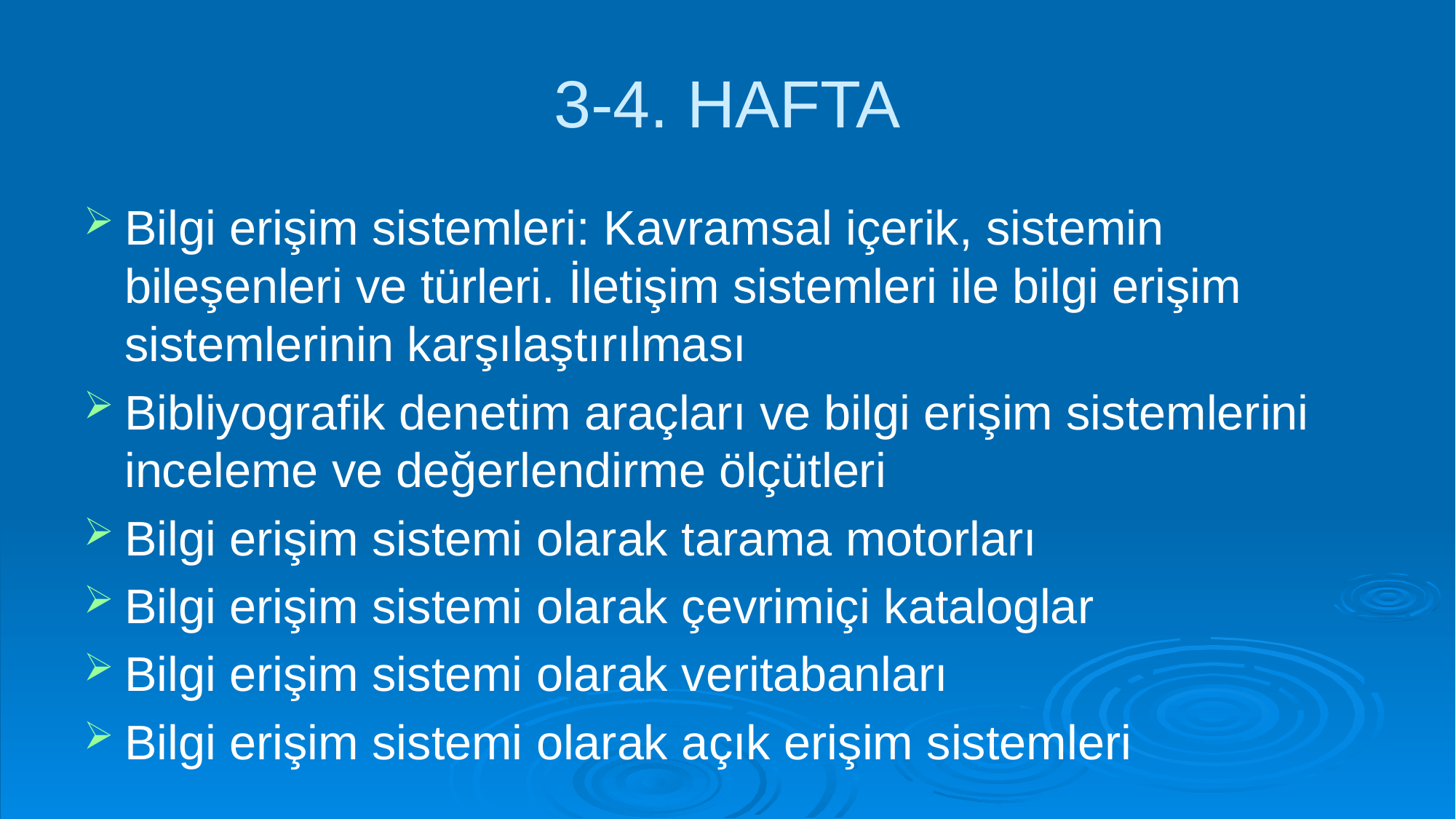

# 3-4. HAFTA
Bilgi erişim sistemleri: Kavramsal içerik, sistemin bileşenleri ve türleri. İletişim sistemleri ile bilgi erişim sistemlerinin karşılaştırılması
Bibliyografik denetim araçları ve bilgi erişim sistemlerini inceleme ve değerlendirme ölçütleri
Bilgi erişim sistemi olarak tarama motorları
Bilgi erişim sistemi olarak çevrimiçi kataloglar
Bilgi erişim sistemi olarak veritabanları
Bilgi erişim sistemi olarak açık erişim sistemleri